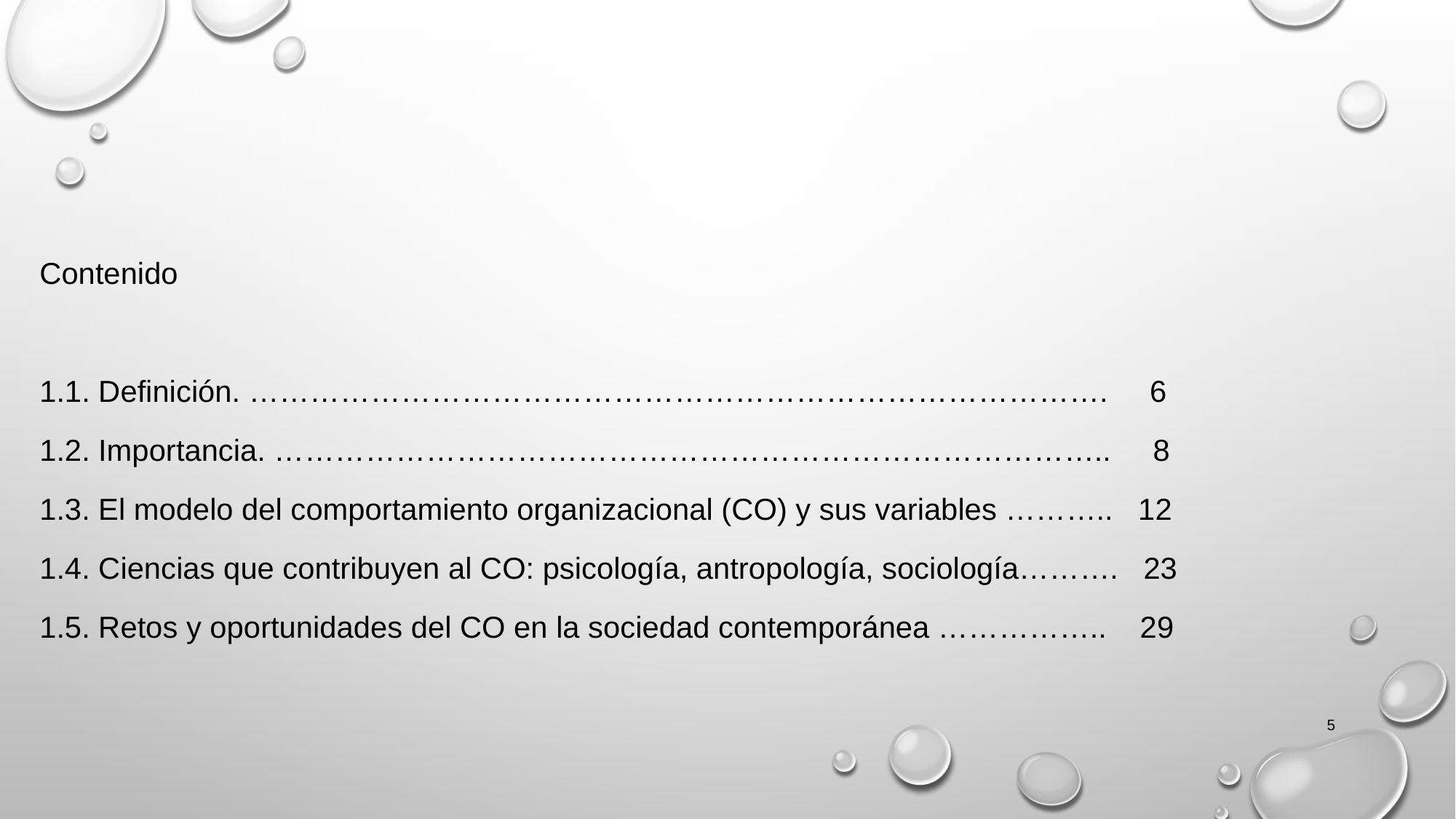

Contenido

1.1. Definición. ………………………………………………………………………….     6
1.2. Importancia. ………………………………………………………………………..     8
1.3. El modelo del comportamiento organizacional (CO) y sus variables ………..   12
1.4. Ciencias que contribuyen al CO: psicología, antropología, sociología……….   23
1.5. Retos y oportunidades del CO en la sociedad contemporánea ……………..    29

5